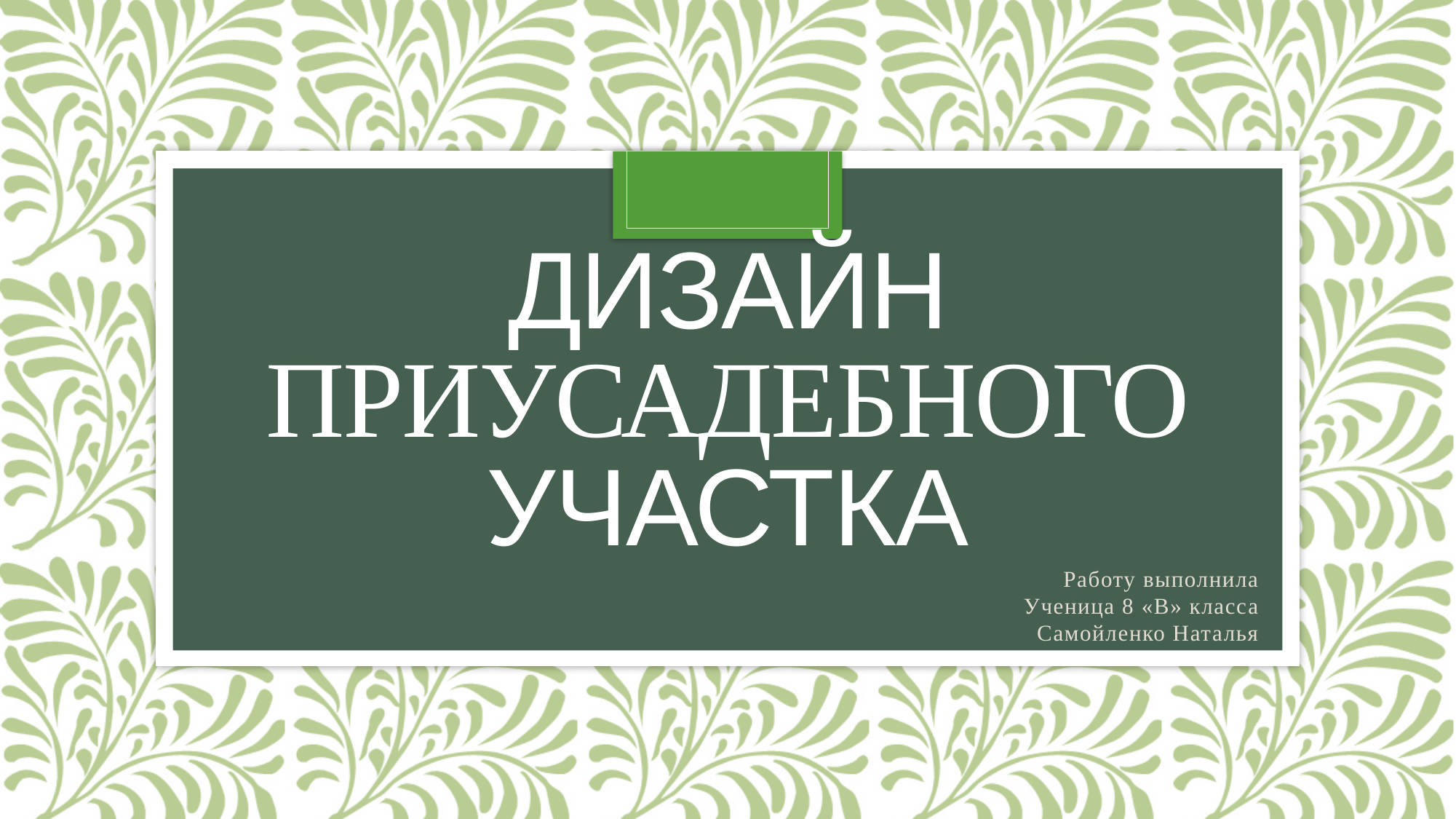

# Дизайн приусадебного участка
Работу выполнила
Ученица 8 «В» класса
Самойленко Наталья